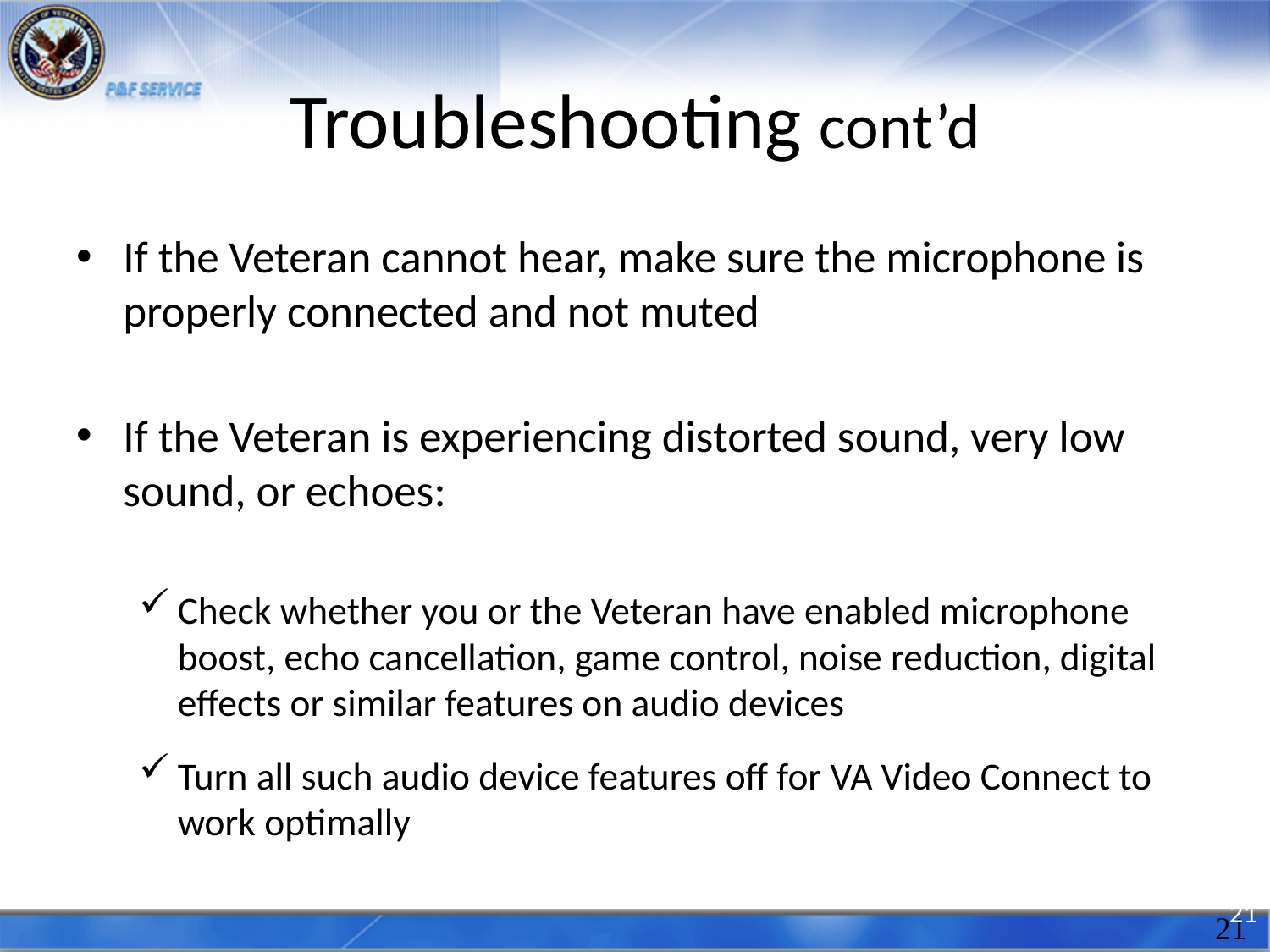

21
# Troubleshooting cont’d
If the Veteran cannot hear, make sure the microphone is properly connected and not muted

If the Veteran is experiencing distorted sound, very low sound, or echoes:

Check whether you or the Veteran have enabled microphone boost, echo cancellation, game control, noise reduction, digital effects or similar features on audio devices
Turn all such audio device features off for VA Video Connect to work optimally

21